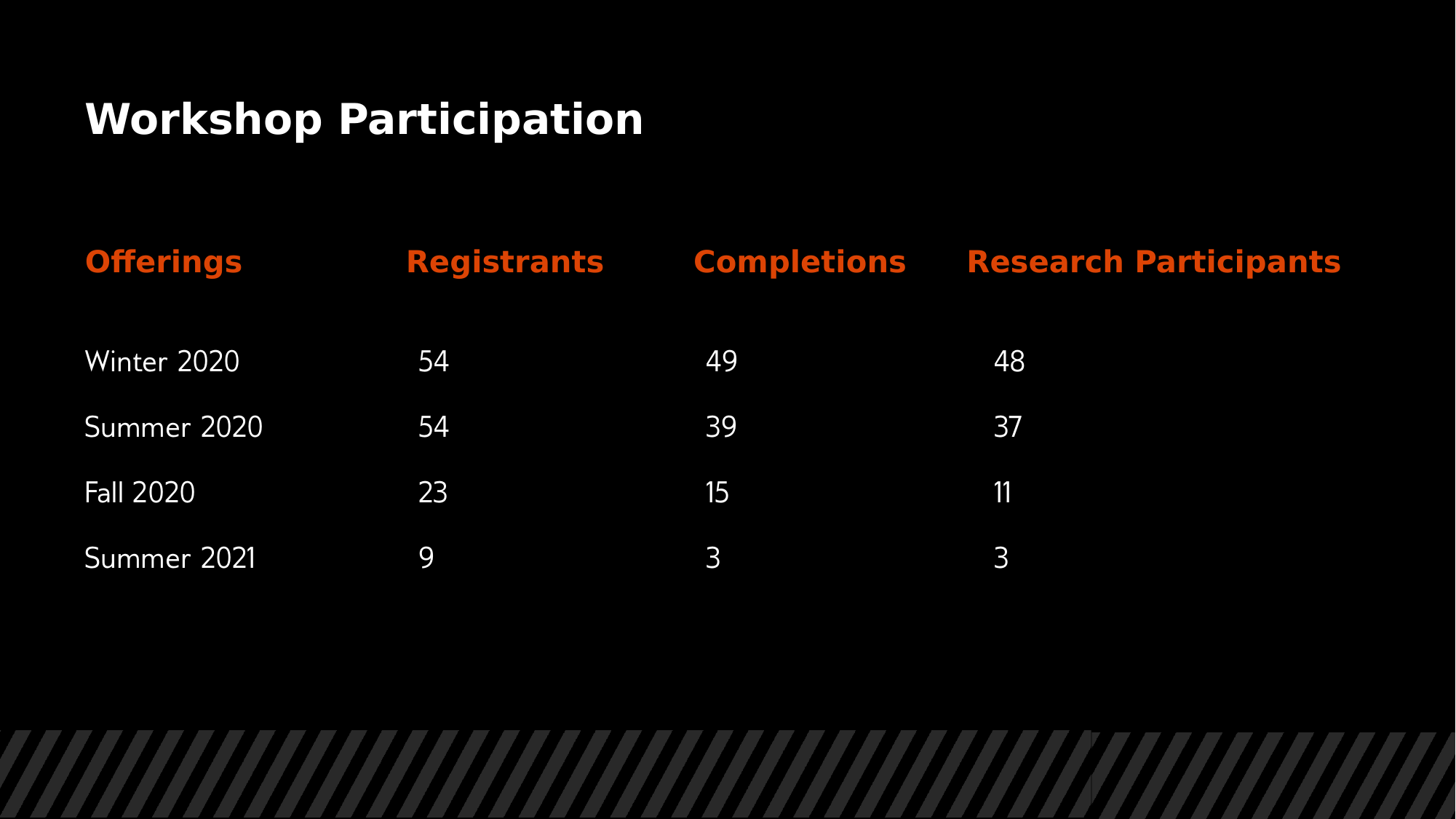

# Workshop Participation
Completions

Offerings

Registrants

Research Participants
Winter 2020

Summer 2020

Fall 2020

Summer 2021

49

39

15

3

54

54

23

9

48

37

11

3